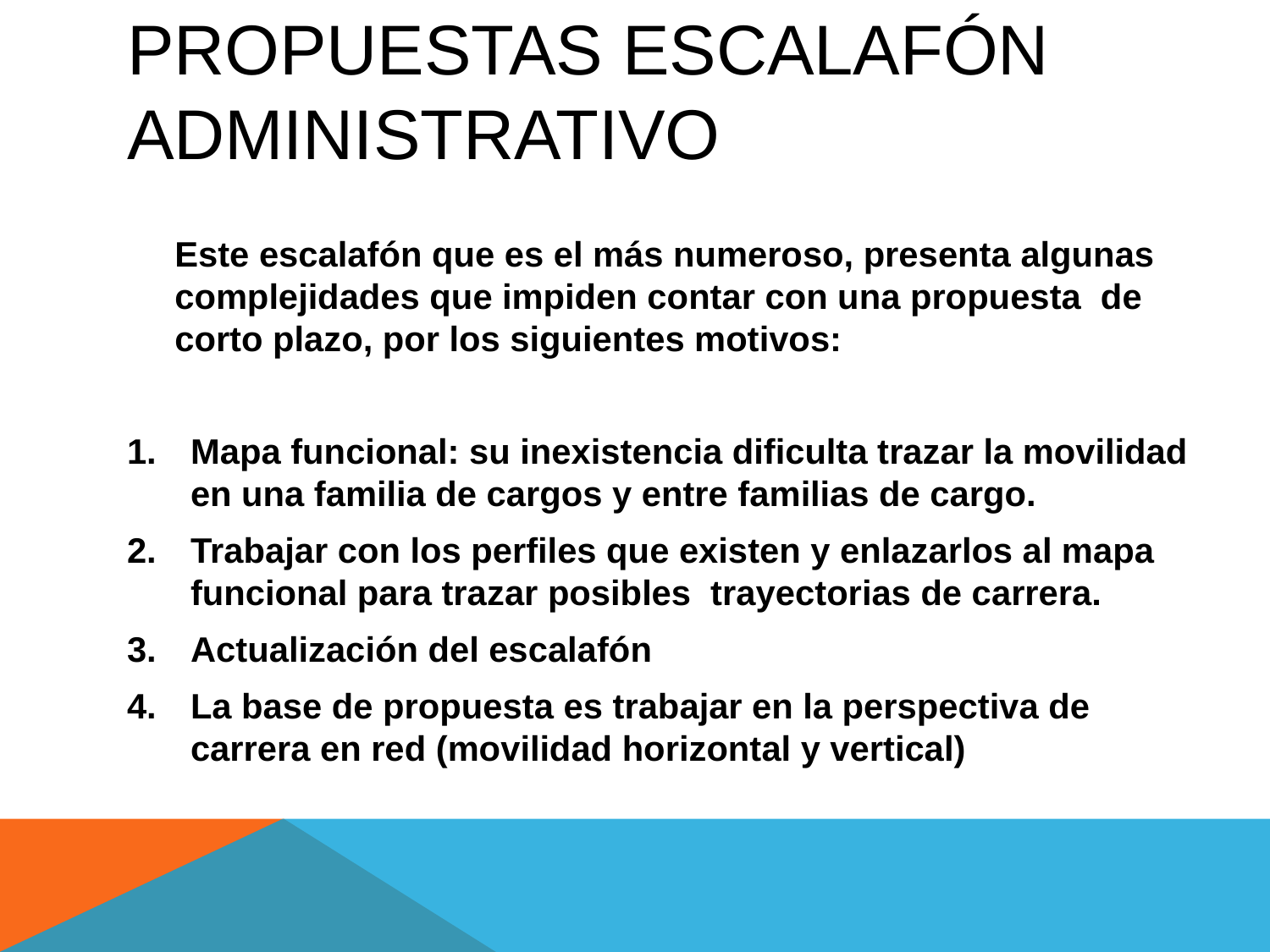

# Propuestas escalafón administrativo
	Este escalafón que es el más numeroso, presenta algunas complejidades que impiden contar con una propuesta  de corto plazo, por los siguientes motivos:

Mapa funcional: su inexistencia dificulta trazar la movilidad en una familia de cargos y entre familias de cargo.
Trabajar con los perfiles que existen y enlazarlos al mapa funcional para trazar posibles  trayectorias de carrera.
Actualización del escalafón
La base de propuesta es trabajar en la perspectiva de carrera en red (movilidad horizontal y vertical)